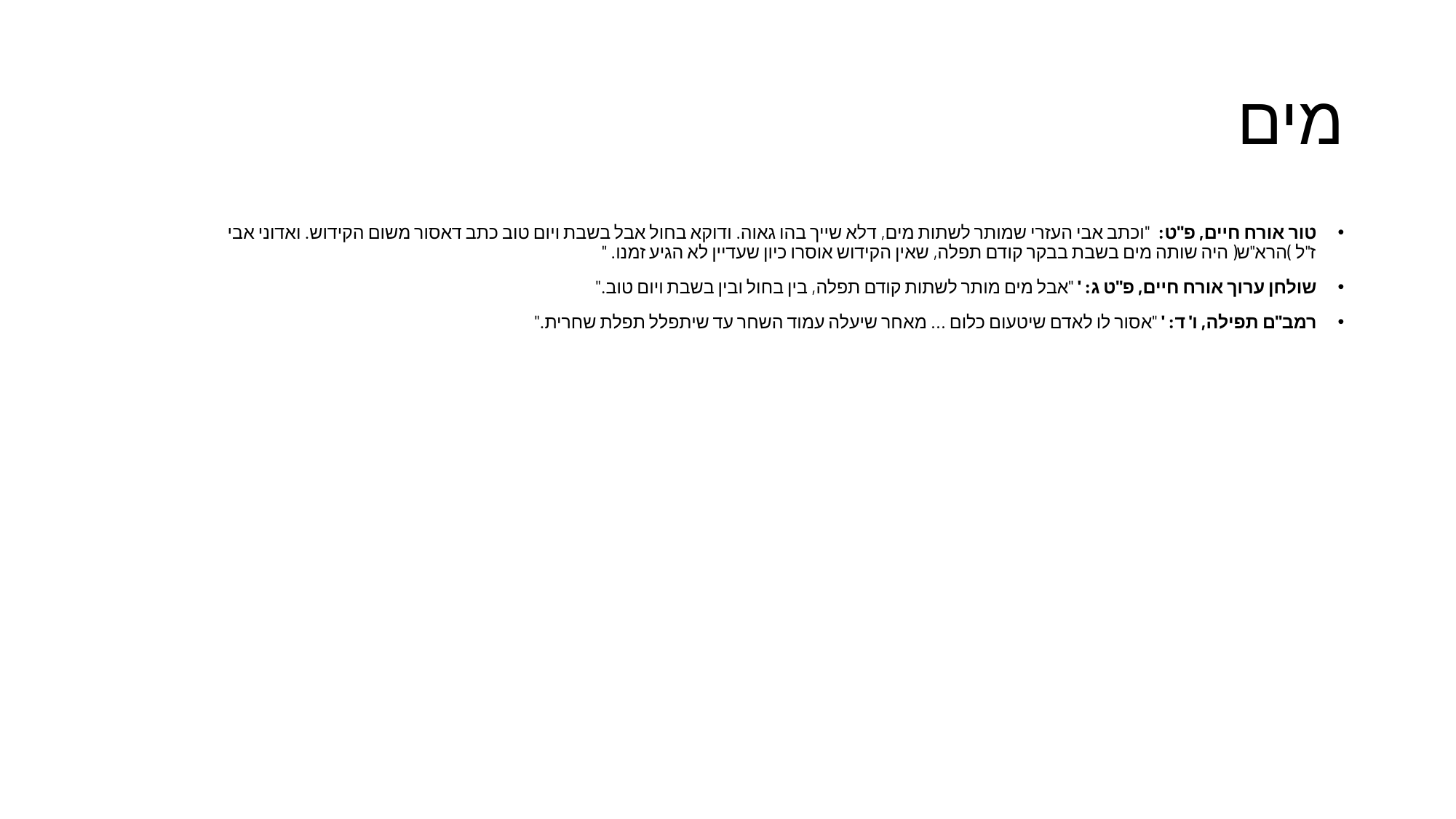

# מים
טור אורח חיים, פ"ט:  "וכתב אבי העזרי שמותר לשתות מים, דלא שייך בהו גאוה. ודוקא בחול אבל בשבת ויום טוב כתב דאסור משום הקידוש. ואדוני אבי ז"ל )הרא"ש( היה שותה מים בשבת בבקר קודם תפלה, שאין הקידוש אוסרו כיון שעדיין לא הגיע זמנו. "
שולחן ערוך אורח חיים, פ"ט ג: ' "אבל מים מותר לשתות קודם תפלה, בין בחול ובין בשבת ויום טוב."
רמב"ם תפילה, ו' ד: ' "אסור לו לאדם שיטעום כלום ... מאחר שיעלה עמוד השחר עד שיתפלל תפלת שחרית."